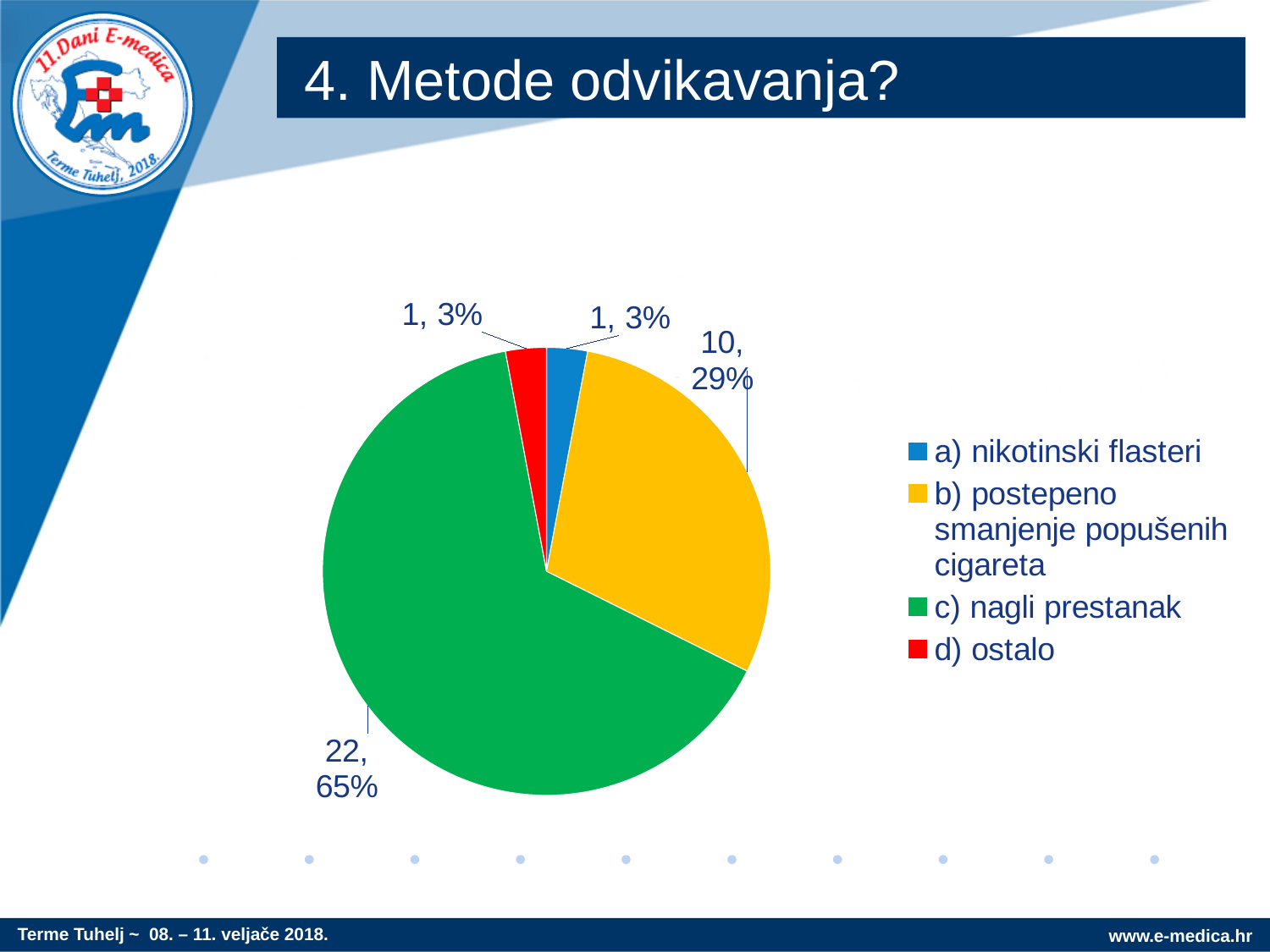

# 4. Metode odvikavanja?

### Chart

| Category |
|---|

### Chart

| Category | Prodaja |
|---|---|
| a) nikotinski flasteri | 1.0 |
| b) postepeno smanjenje popušenih cigareta | 10.0 |
| c) nagli prestanak | 22.0 |
| d) ostalo | 1.0 |